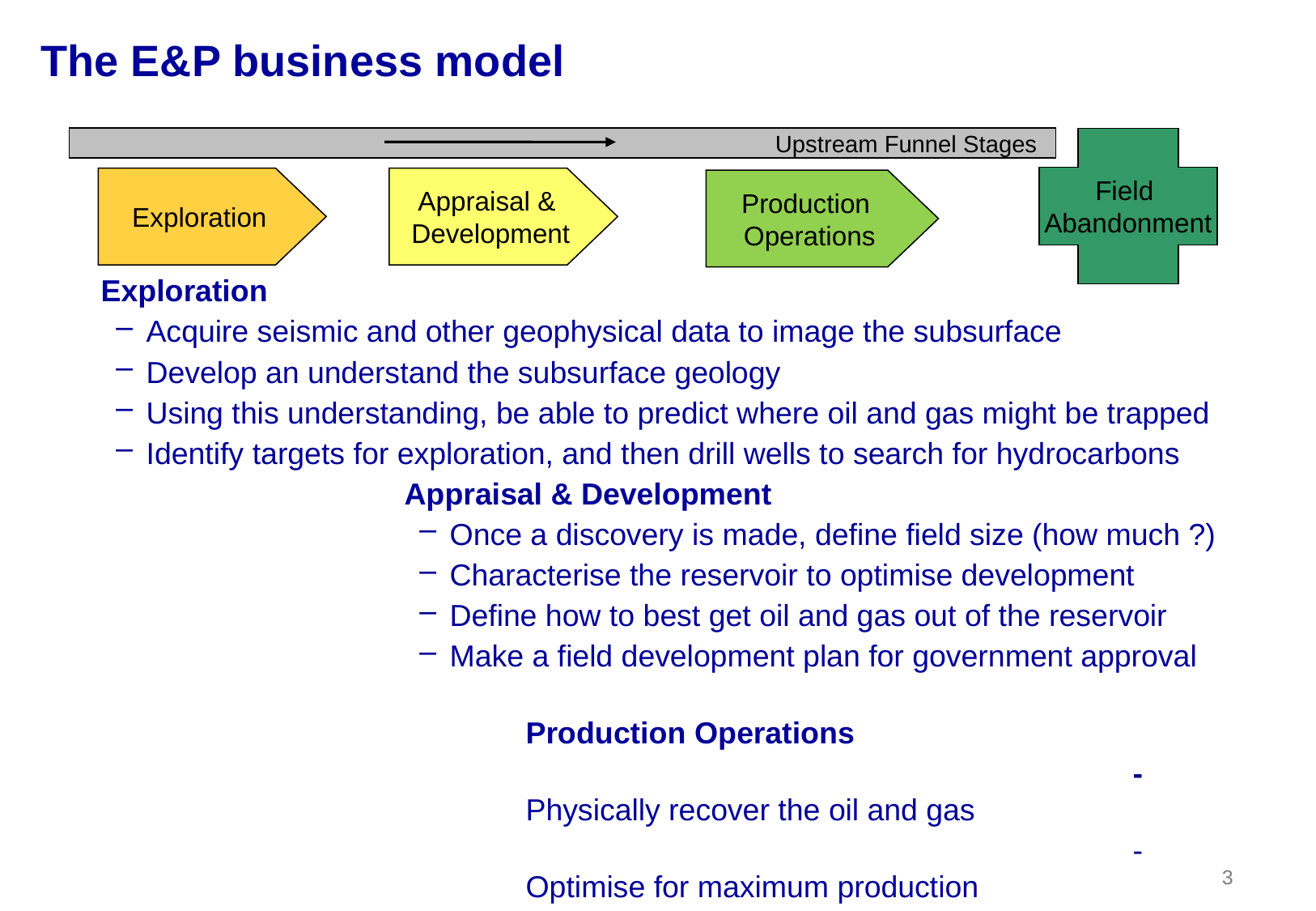

# The E&P business model
                      Upstream Funnel Stages
Field
Abandonment

Exploration
Appraisal &
Development
Production
Operations

Exploration
Acquire seismic and other geophysical data to image the subsurface
Develop an understand the subsurface geology
Using this understanding, be able to predict where oil and gas might be trapped
Identify targets for exploration, and then drill wells to search for hydrocarbons
Appraisal & Development
Once a discovery is made, define field size (how much ?)
Characterise the reservoir to optimise development
Define how to best get oil and gas out of the reservoir
Make a field development plan for government approval
	               Production Operations
		- Physically recover the oil and gas
		- Optimise for maximum production
		- Enhanced recovery